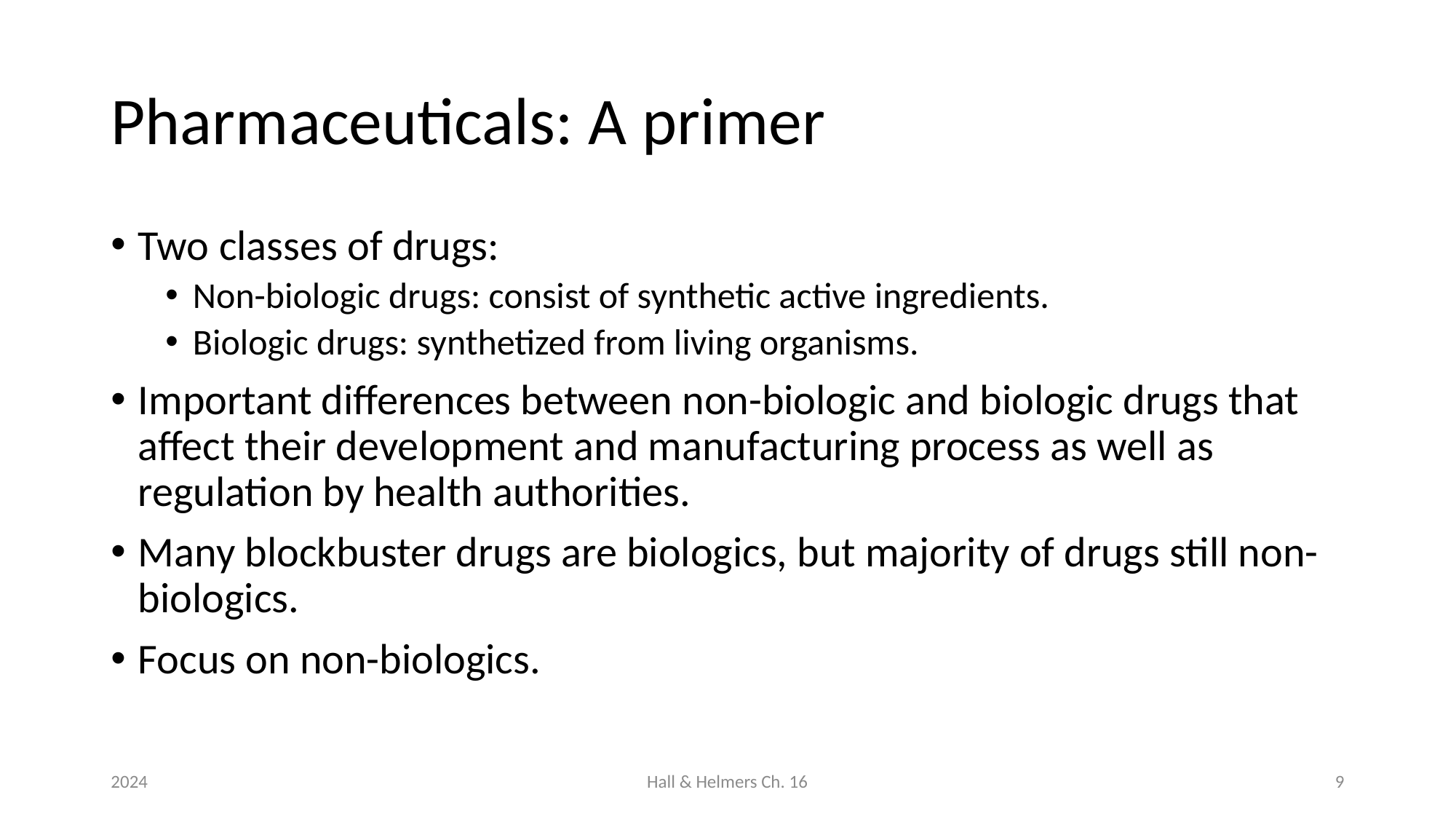

# Pharmaceuticals: A primer
Two classes of drugs:
Non-biologic drugs: consist of synthetic active ingredients.
Biologic drugs: synthetized from living organisms.
Important differences between non-biologic and biologic drugs that affect their development and manufacturing process as well as regulation by health authorities.
Many blockbuster drugs are biologics, but majority of drugs still non-biologics.
Focus on non-biologics.

2024
Hall & Helmers Ch. 16
9